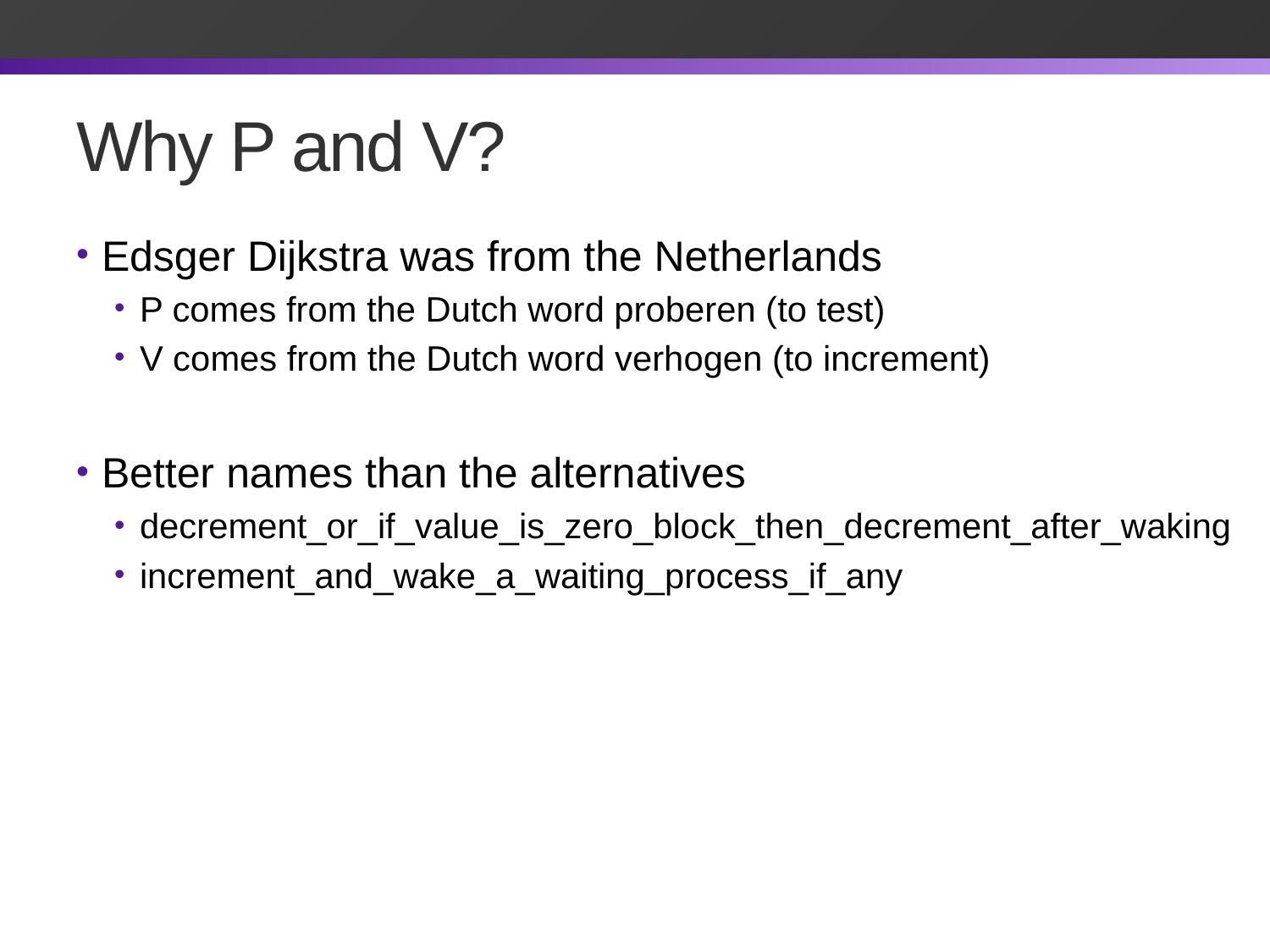

# Why P and V?
Edsger Dijkstra was from the Netherlands
P comes from the Dutch word proberen (to test)
V comes from the Dutch word verhogen (to increment)

Better names than the alternatives
decrement_or_if_value_is_zero_block_then_decrement_after_waking
increment_and_wake_a_waiting_process_if_any